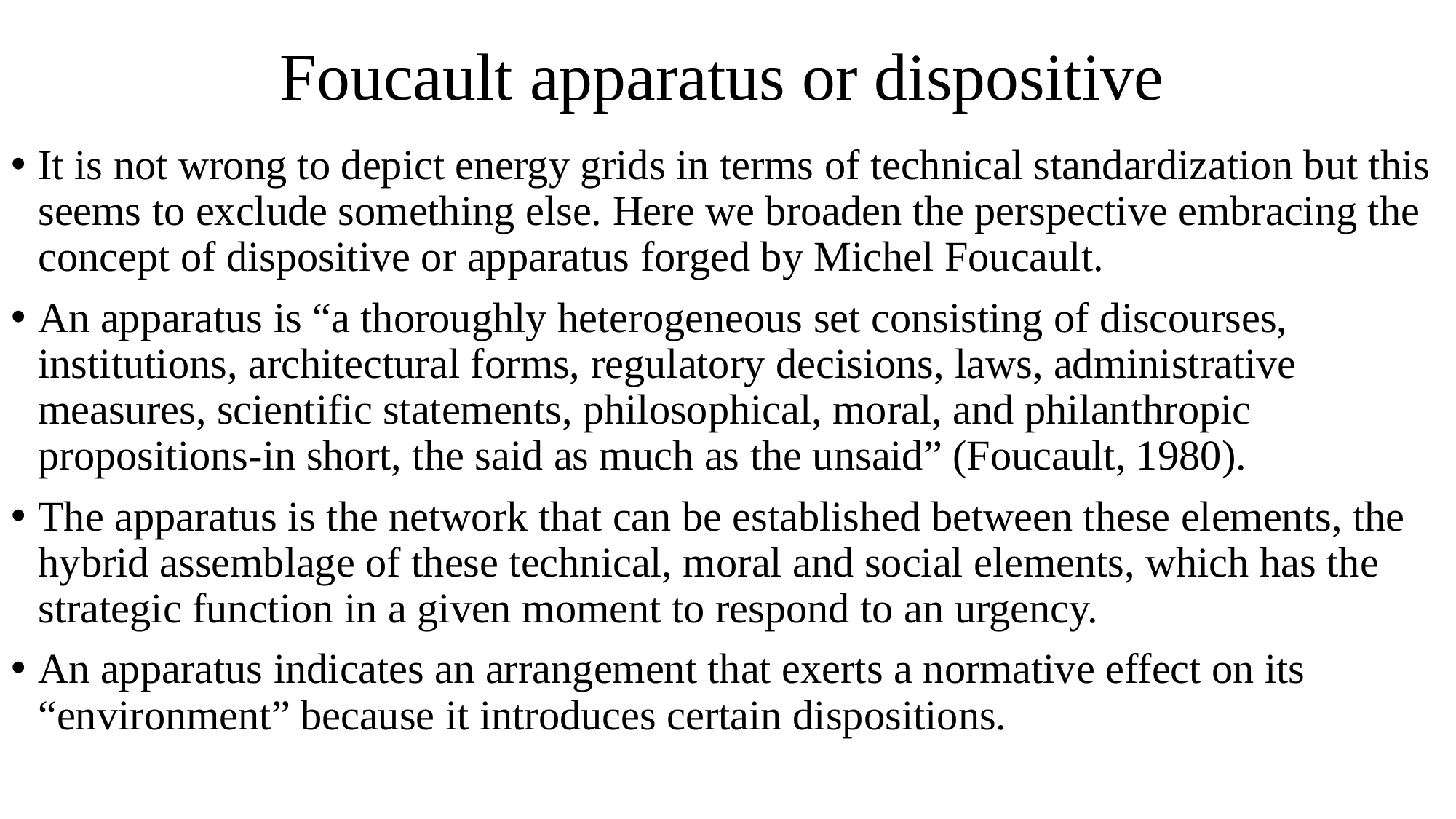

# Foucault apparatus or dispositive
It is not wrong to depict energy grids in terms of technical standardization but this seems to exclude something else. Here we broaden the perspective embracing the concept of dispositive or apparatus forged by Michel Foucault.
An apparatus is “a thoroughly heterogeneous set consisting of discourses, institutions, architectural forms, regulatory decisions, laws, administrative measures, scientific statements, philosophical, moral, and philanthropic propositions-in short, the said as much as the unsaid” (Foucault, 1980).
The apparatus is the network that can be established between these elements, the hybrid assemblage of these technical, moral and social elements, which has the strategic function in a given moment to respond to an urgency.
An apparatus indicates an arrangement that exerts a normative effect on its “environment” because it introduces certain dispositions.